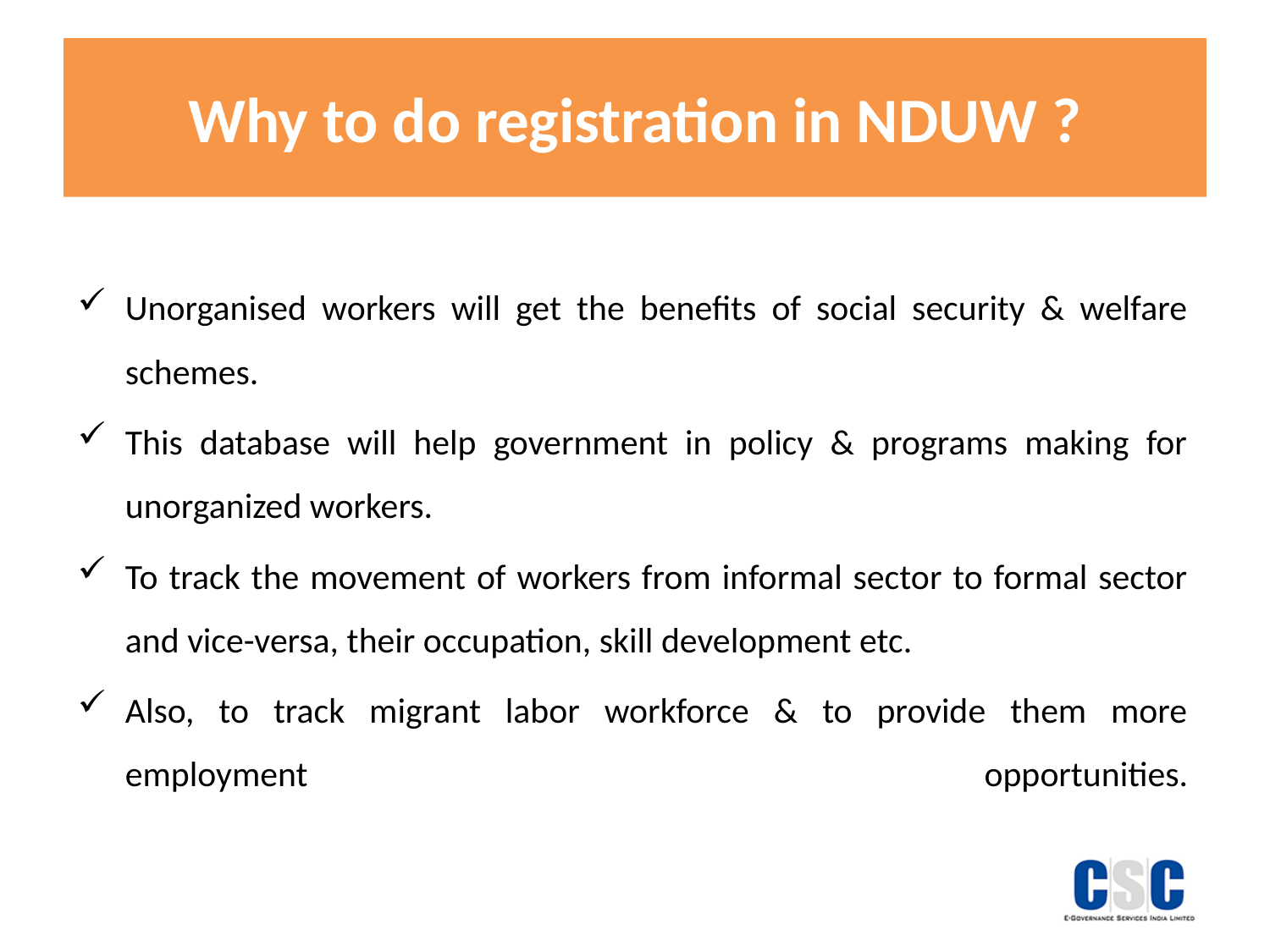

# Why to do registration in NDUW ?
Unorganised workers will get the benefits of social security & welfare schemes.
This database will help government in policy & programs making for unorganized workers.
To track the movement of workers from informal sector to formal sector and vice-versa, their occupation, skill development etc.
Also, to track migrant labor workforce & to provide them more employment opportunities.